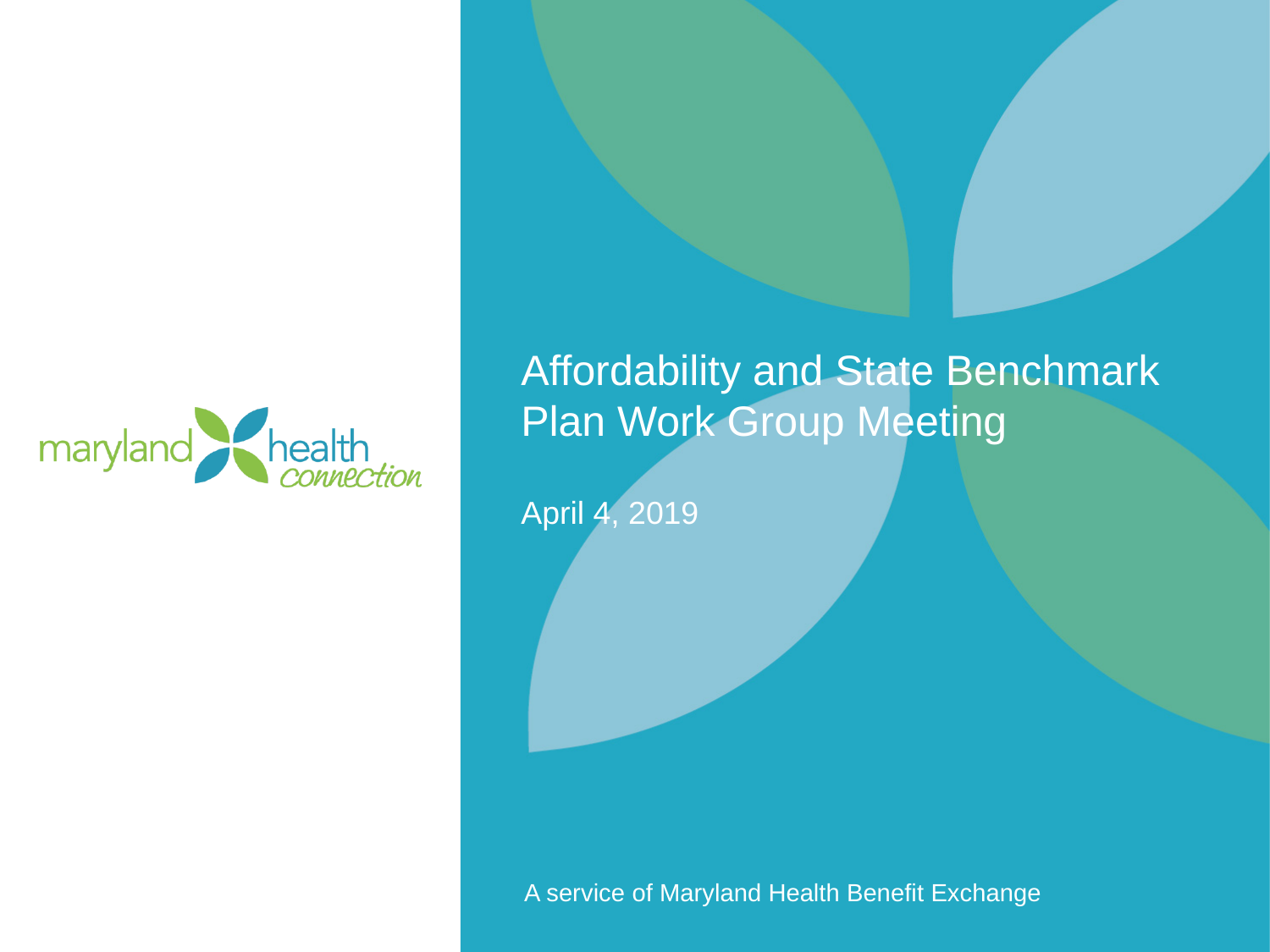

# Affordability and State Benchmark Plan Work Group Meeting
April 4, 2019